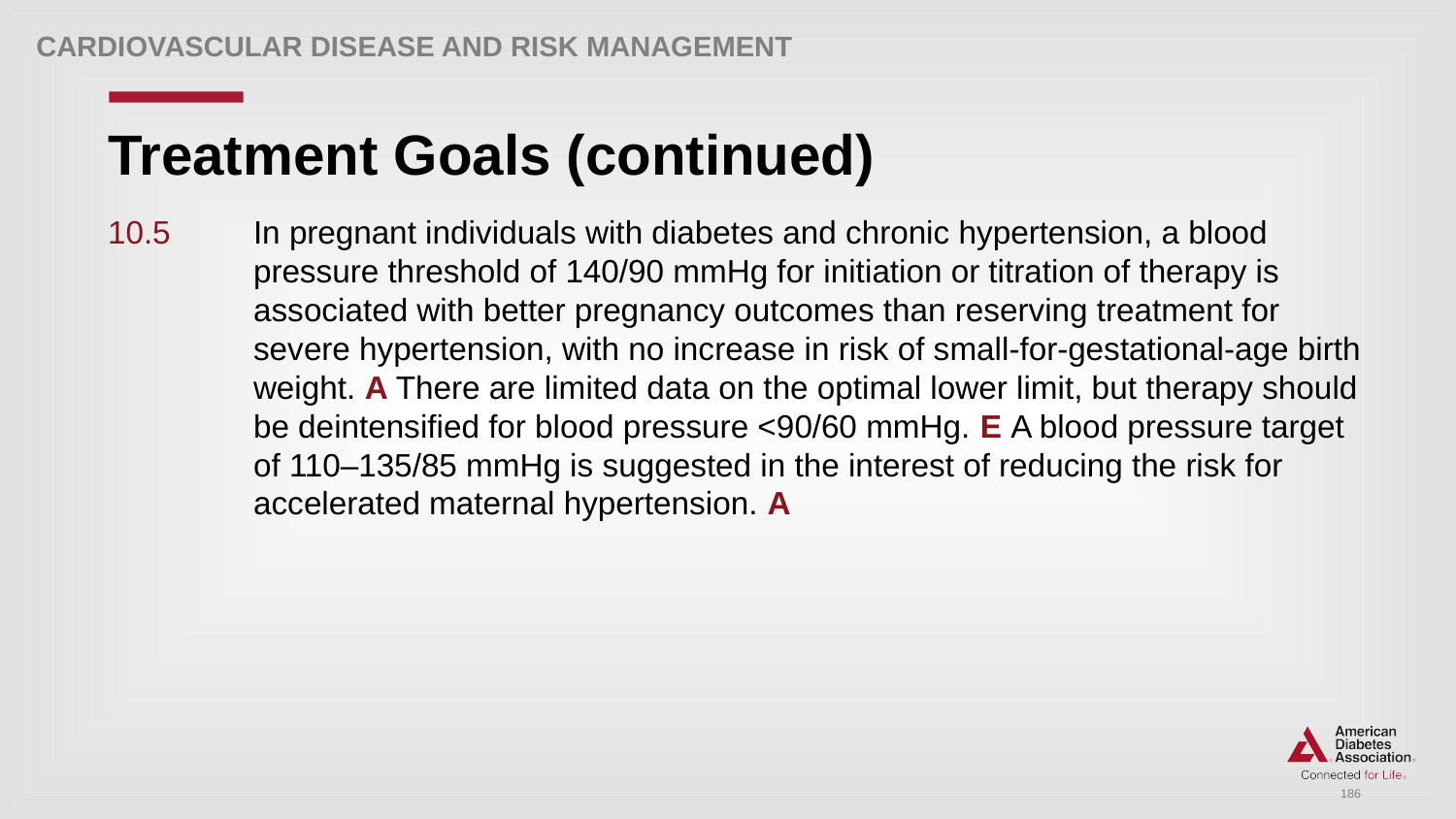

Cardiovascular Disease and Risk Management
# Treatment Goals (continued)
10.5 	In pregnant individuals with diabetes and chronic hypertension, a blood 	pressure threshold of 140/90 mmHg for initiation or titration of therapy is 	associated with better pregnancy outcomes than reserving treatment for 	severe hypertension, with no increase in risk of small-for-gestational-age birth 	weight. A There are limited data on the optimal lower limit, but therapy should 	be deintensified for blood pressure <90/60 mmHg. E A blood pressure target 	of 110–135/85 mmHg is suggested in the interest of reducing the risk for 	accelerated maternal hypertension. A